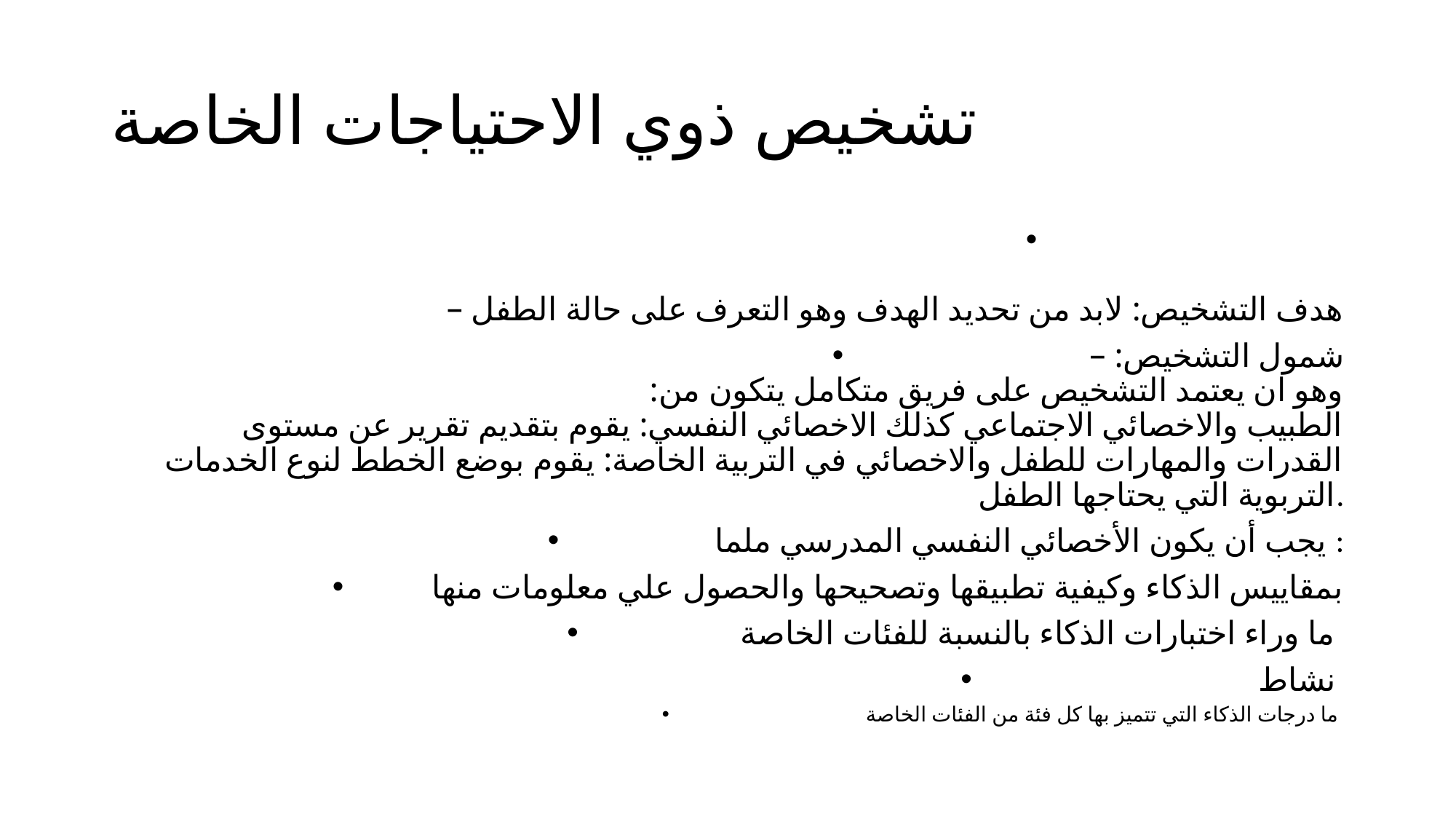

# تشخيص ذوي الاحتياجات الخاصة
– هدف التشخيص: لابد من تحديد الهدف وهو التعرف على حالة الطفل
– شمول التشخيص:
وهو ان يعتمد التشخيص على فريق متكامل يتكون من:
الطبيب والاخصائي الاجتماعي كذلك الاخصائي النفسي: يقوم بتقديم تقرير عن مستوى القدرات والمهارات للطفل والاخصائي في التربية الخاصة: يقوم بوضع الخطط لنوع الخدمات التربوية التي يحتاجها الطفل.
يجب أن يكون الأخصائي النفسي المدرسي ملما :
بمقاييس الذكاء وكيفية تطبيقها وتصحيحها والحصول علي معلومات منها
ما وراء اختبارات الذكاء بالنسبة للفئات الخاصة
نشاط
ما درجات الذكاء التي تتميز بها كل فئة من الفئات الخاصة